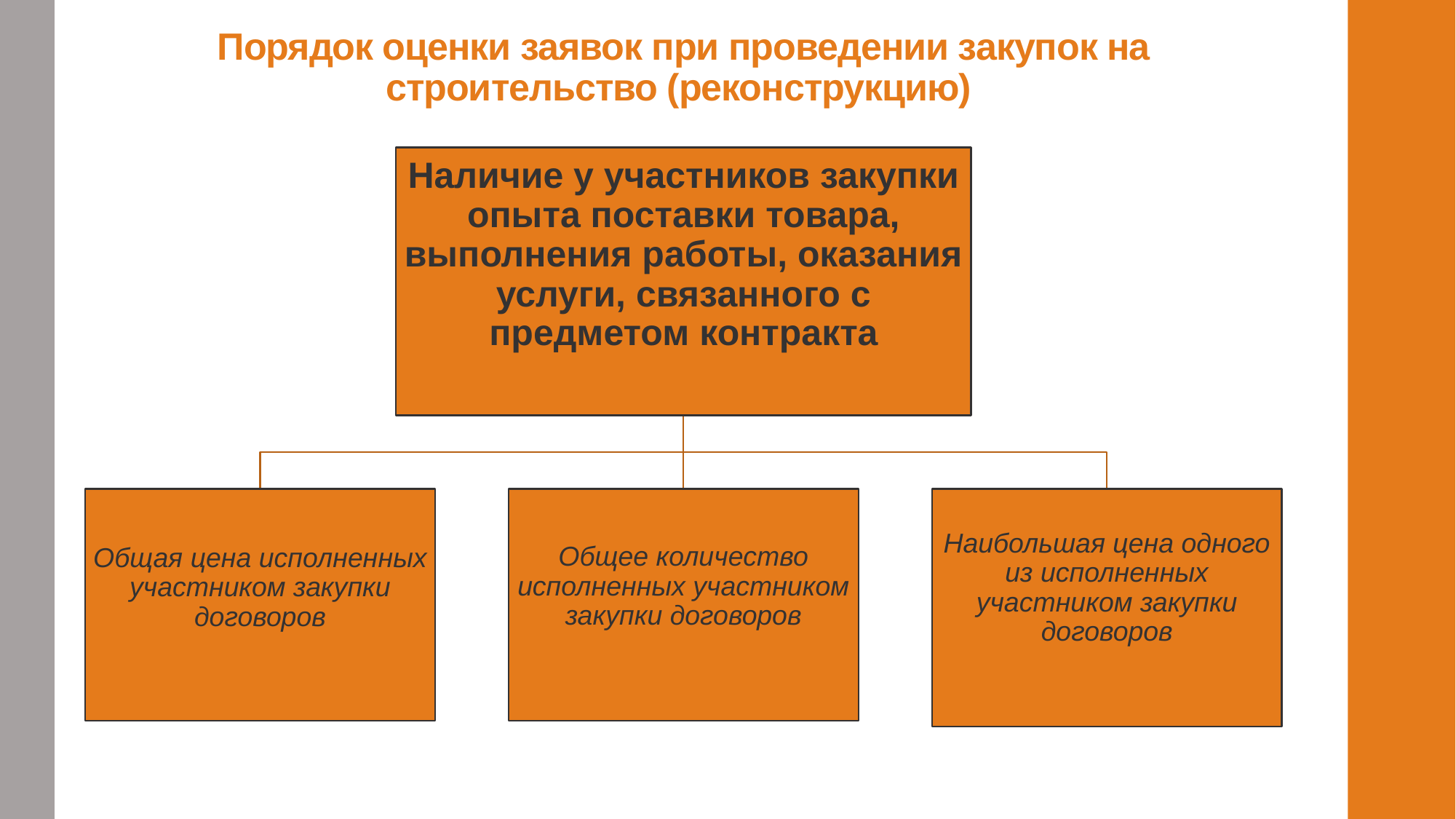

# Порядок оценки заявок при проведении закупок на строительство (реконструкцию)
Наличие у участников закупки опыта поставки товара, выполнения работы, оказания услуги, связанного с предметом контракта

Общая цена исполненных участником закупки договоров

Общее количество исполненных участником закупки договоров

Наибольшая цена одного из исполненных участником закупки договоров